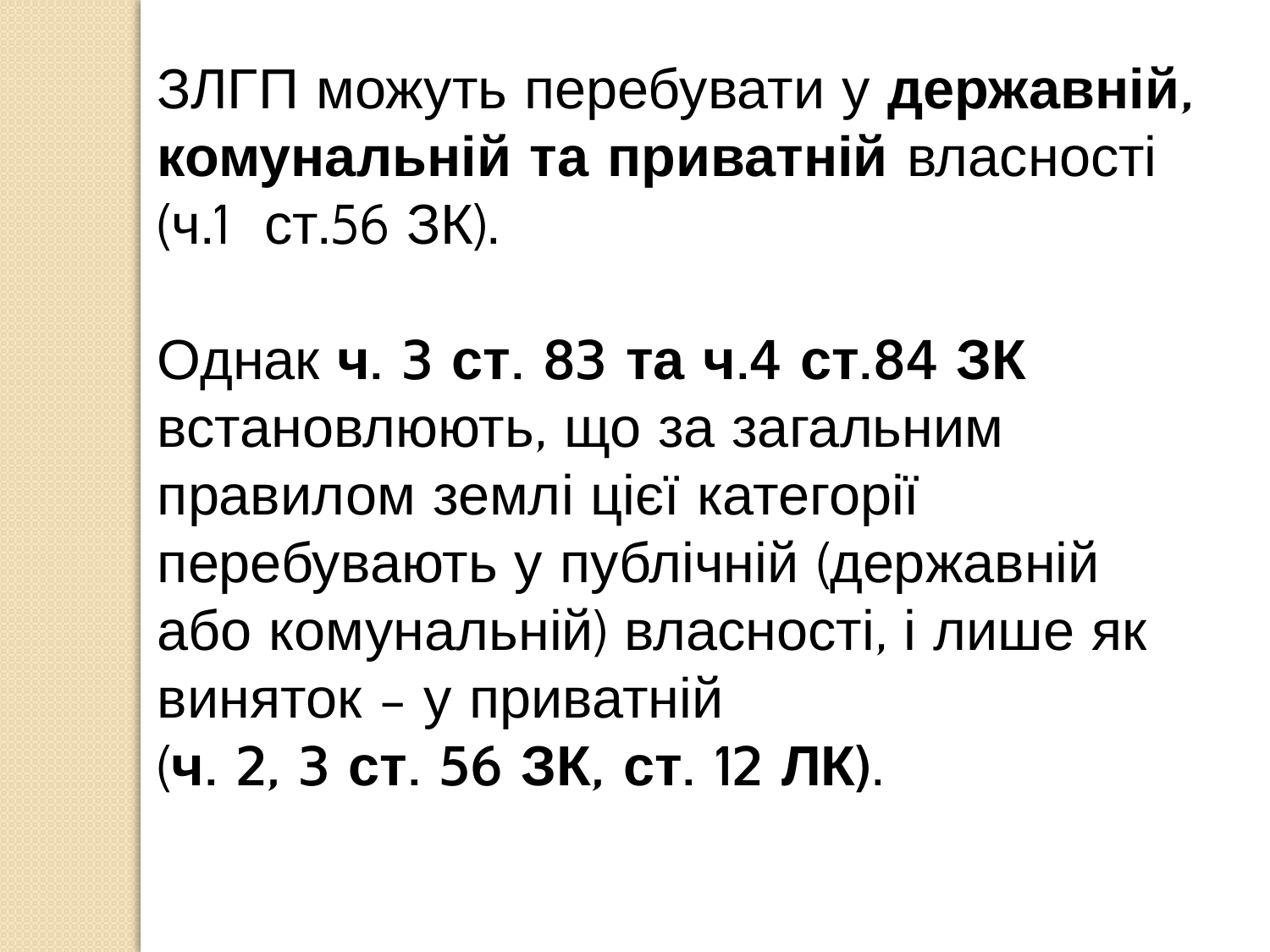

ЗЛГП можуть перебувати у державній, комунальній та приватній власності
(ч.1  ст.56 ЗК).

Однак ч. 3 ст. 83 та ч.4 ст.84 ЗК встановлюють, що за загальним правилом землі цієї категорії перебувають у публічній (державній або комунальній) власності, і лише як виняток – у приватній
(ч. 2, 3 ст. 56 ЗК, ст. 12 ЛК).